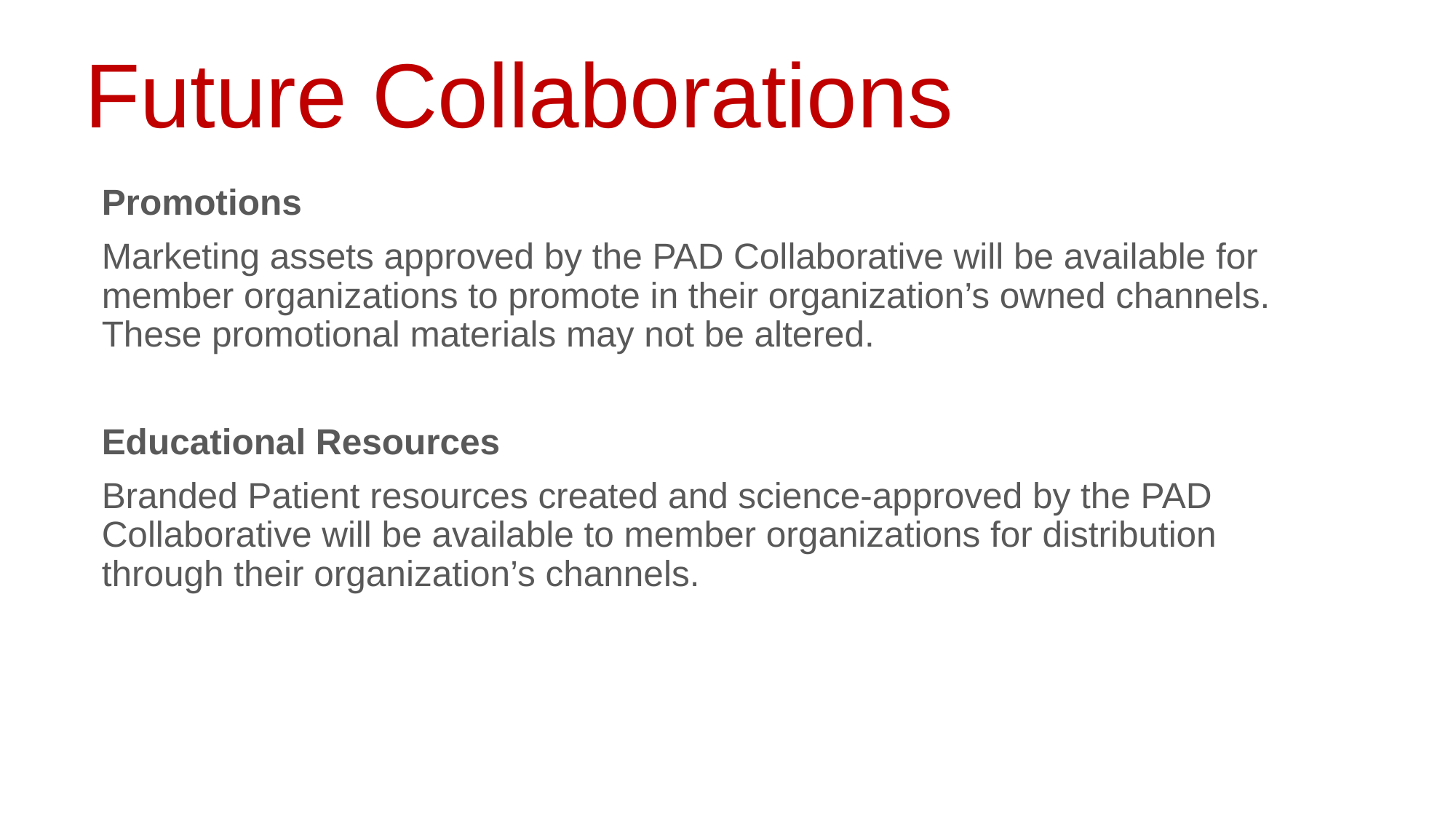

# Future Collaborations
Promotions
Marketing assets approved by the PAD Collaborative will be available for member organizations to promote in their organization’s owned channels.  These promotional materials may not be altered.

Educational Resources
Branded Patient resources created and science-approved by the PAD Collaborative will be available to member organizations for distribution through their organization’s channels.